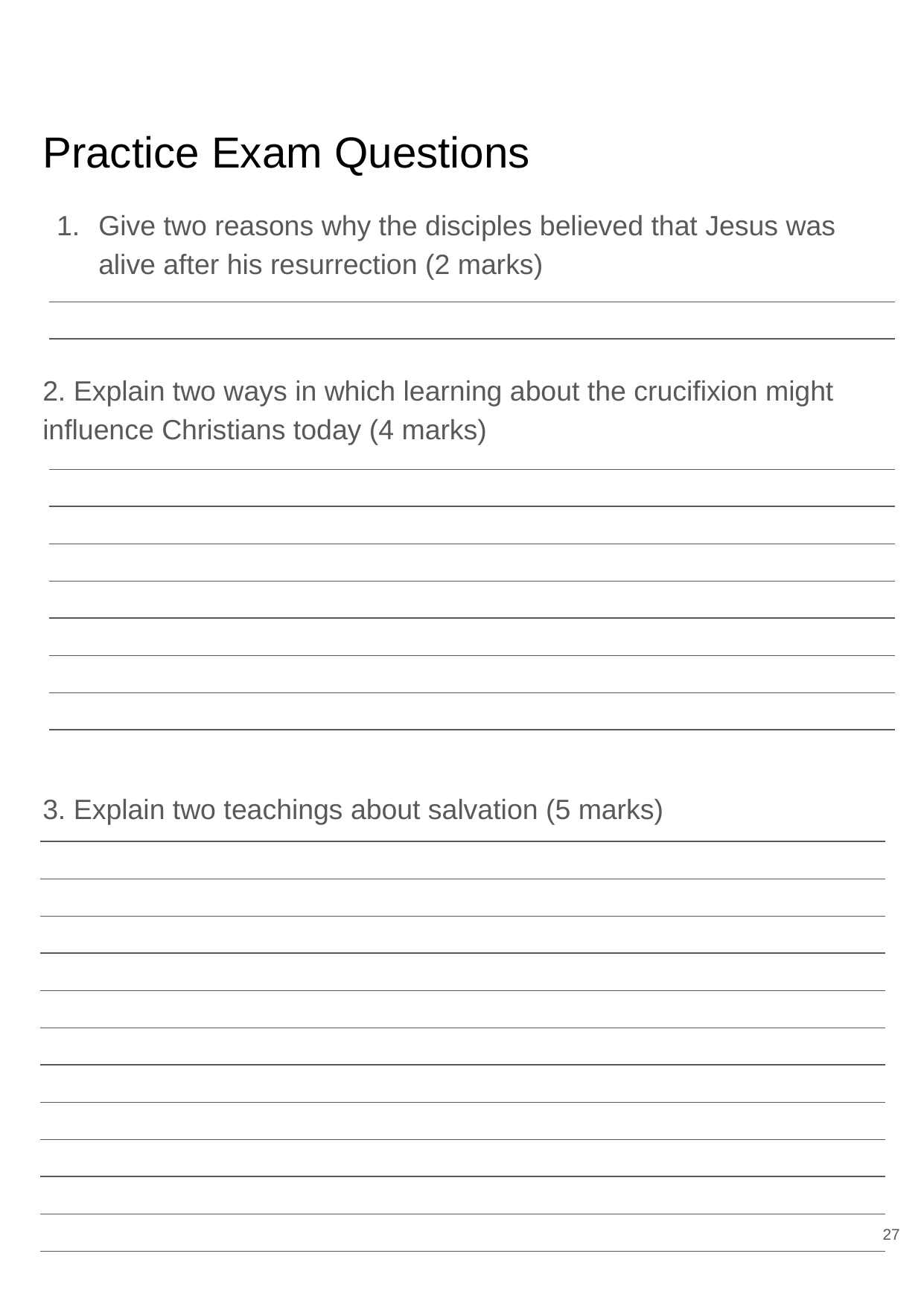

# Practice Exam Questions
Give two reasons why the disciples believed that Jesus was alive after his resurrection (2 marks)

2. Explain two ways in which learning about the crucifixion might influence Christians today (4 marks)

3. Explain two teachings about salvation (5 marks)

27